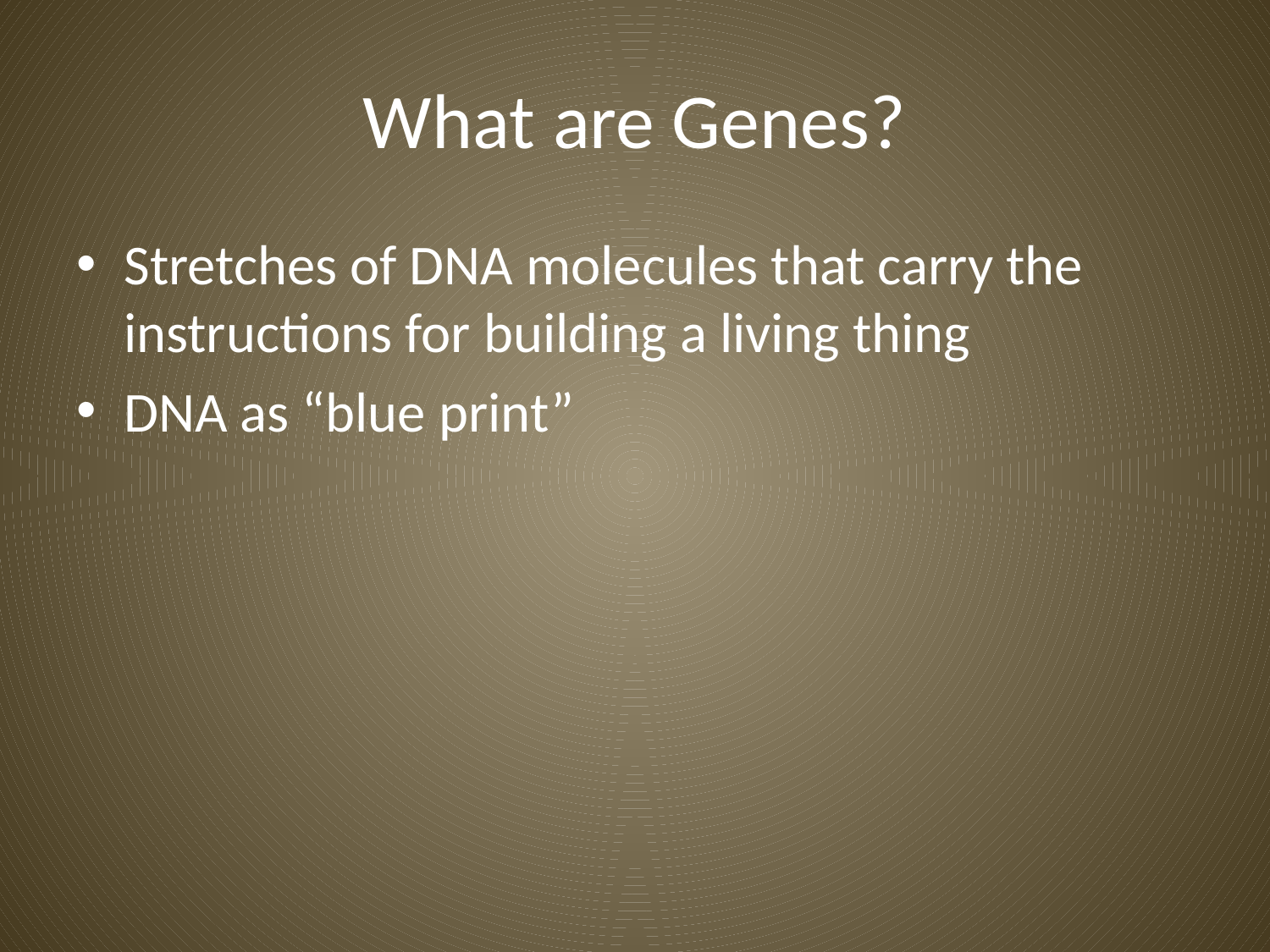

# What are Genes?
Stretches of DNA molecules that carry the instructions for building a living thing
DNA as “blue print”